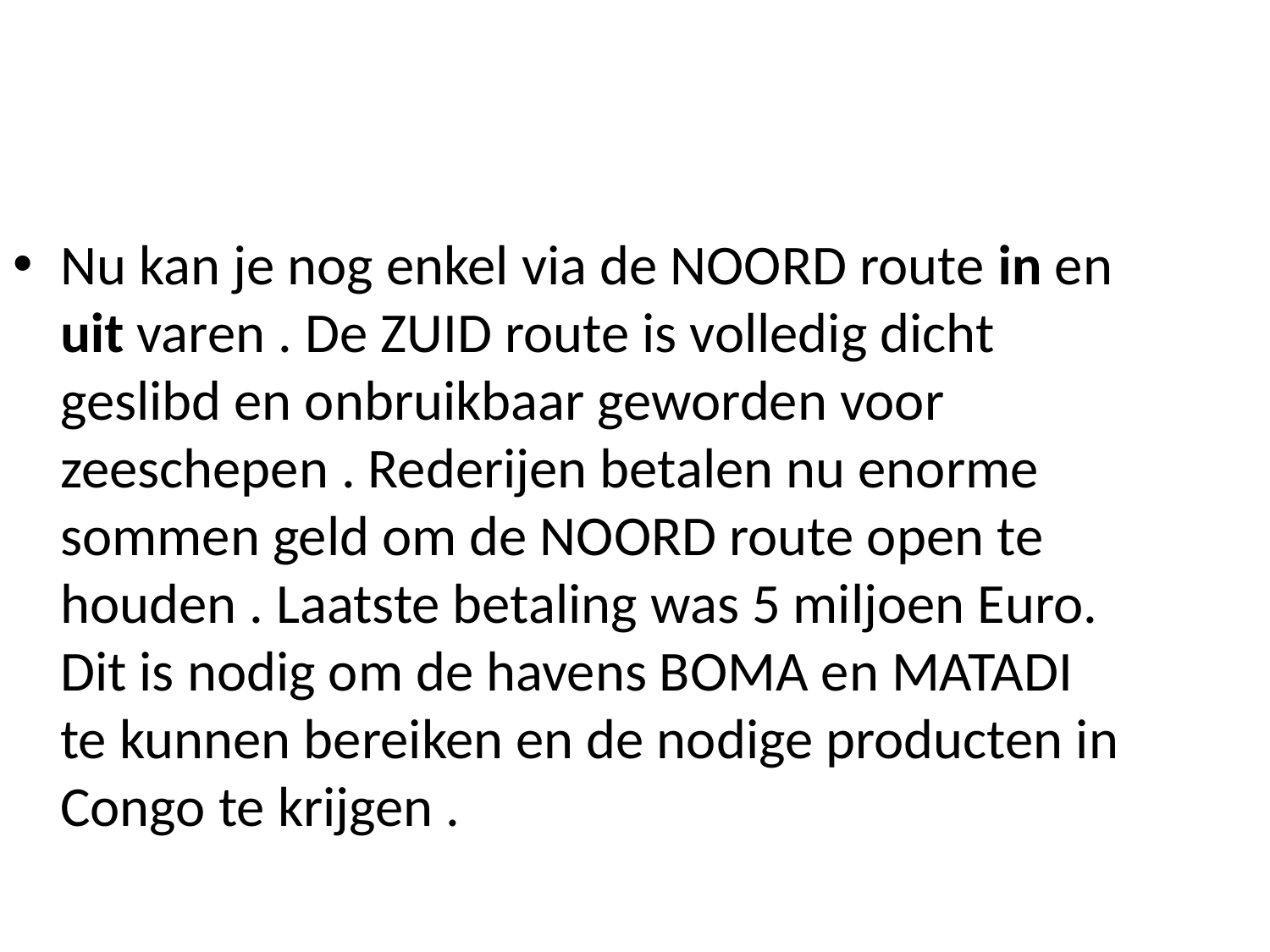

Nu kan je nog enkel via de NOORD route in en uit varen . De ZUID route is volledig dicht geslibd en onbruikbaar geworden voor zeeschepen . Rederijen betalen nu enorme sommen geld om de NOORD route open te houden . Laatste betaling was 5 miljoen Euro. Dit is nodig om de havens BOMA en MATADI te kunnen bereiken en de nodige producten in Congo te krijgen .